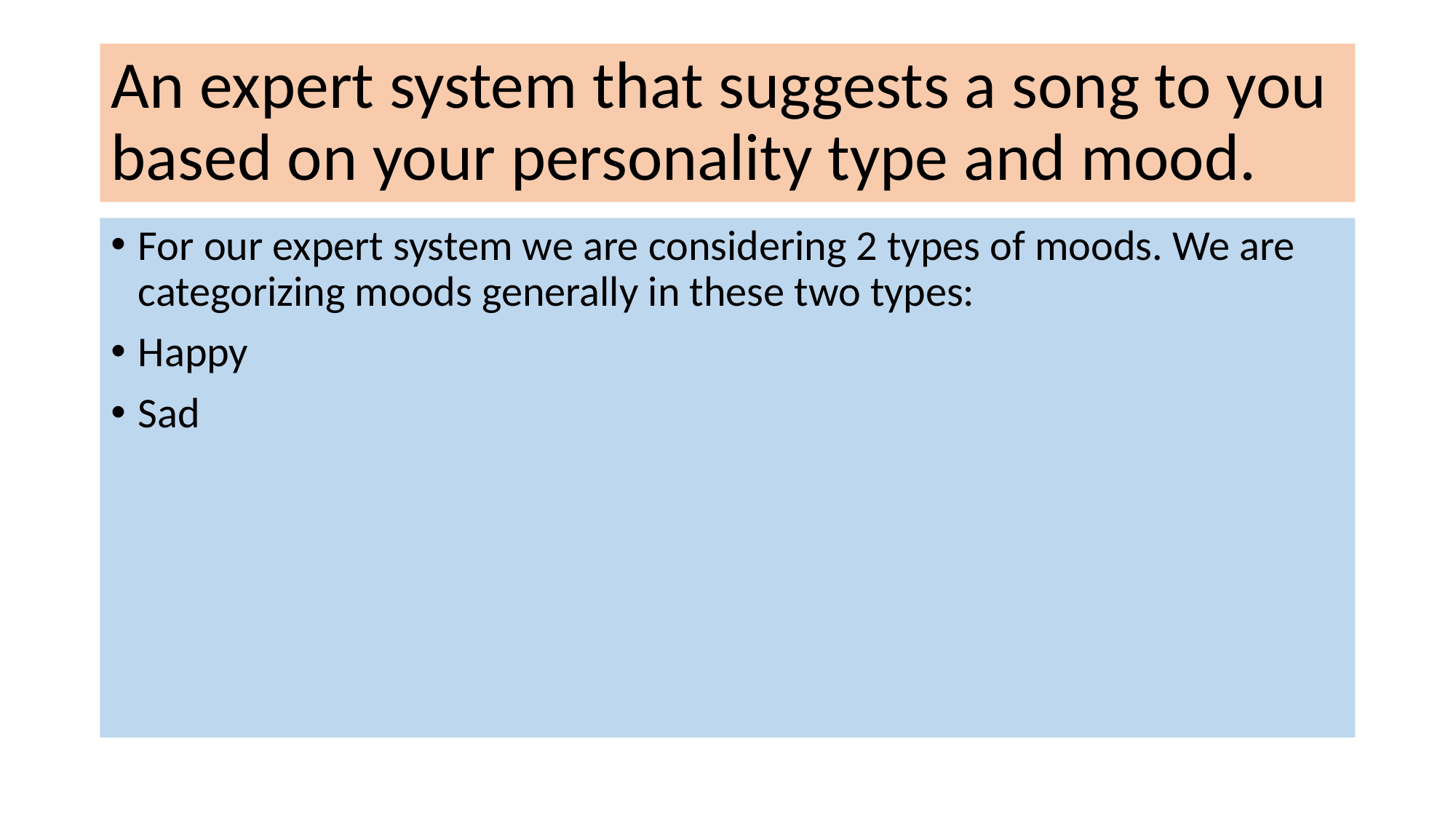

# An expert system that suggests a song to you based on your personality type and mood.
For our expert system we are considering 2 types of moods. We are categorizing moods generally in these two types:
Happy
Sad